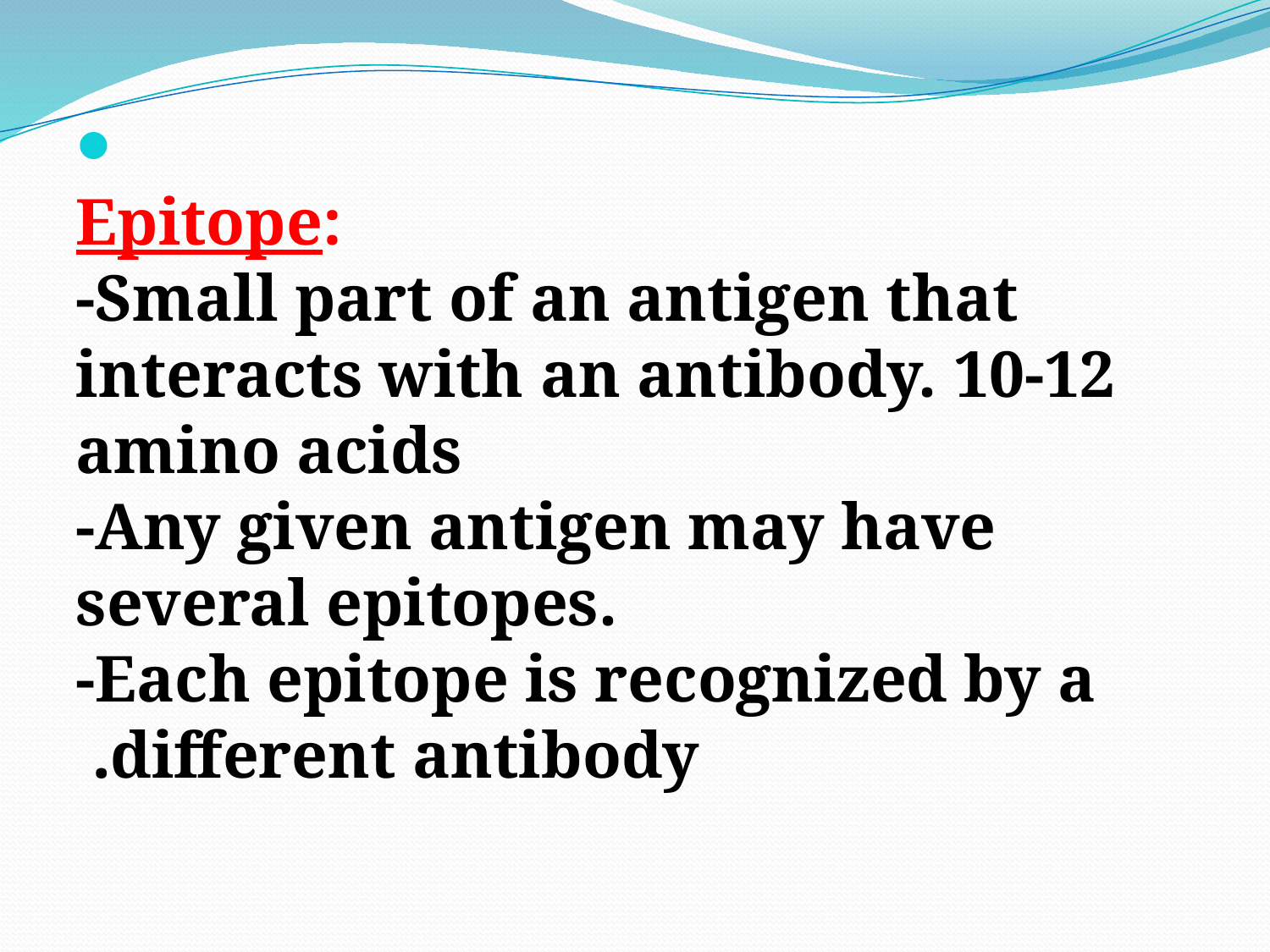

#
Epitope:
-Small part of an antigen that interacts with an antibody. 10-12 amino acids
-Any given antigen may have several epitopes.
-Each epitope is recognized by a different antibody.